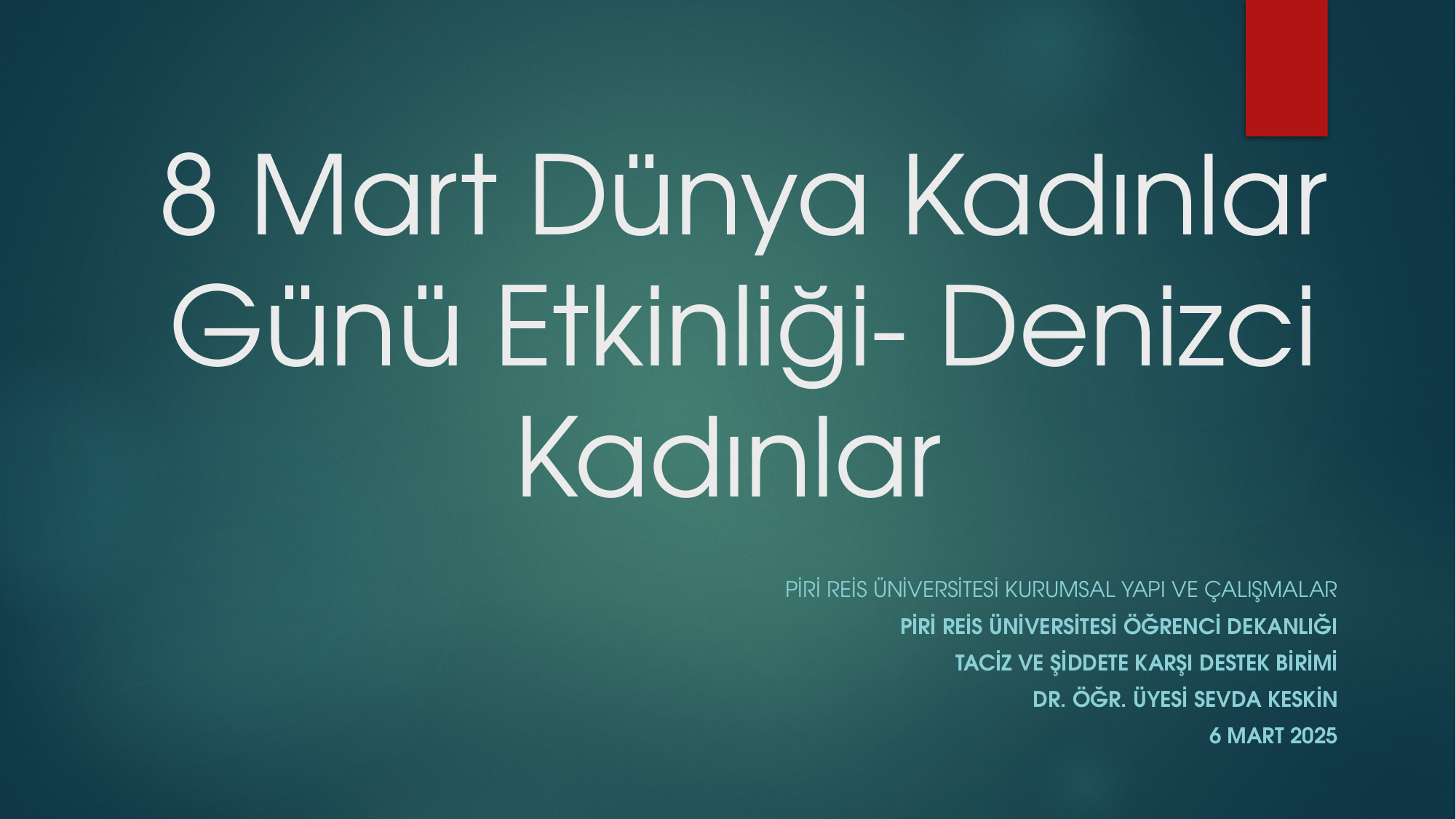

# 8 Mart Dünya Kadınlar Günü Etkinliği- Denizci Kadınlar
Piri Reis Üniversitesi kurumsal yapı ve çalışmalar
Piri Reis üniversitesi öğrenci dekanlığı
Taciz ve şiddete karşı destek birimi
Dr. Öğr. Üyesi sevda keskin
6 Mart 2025